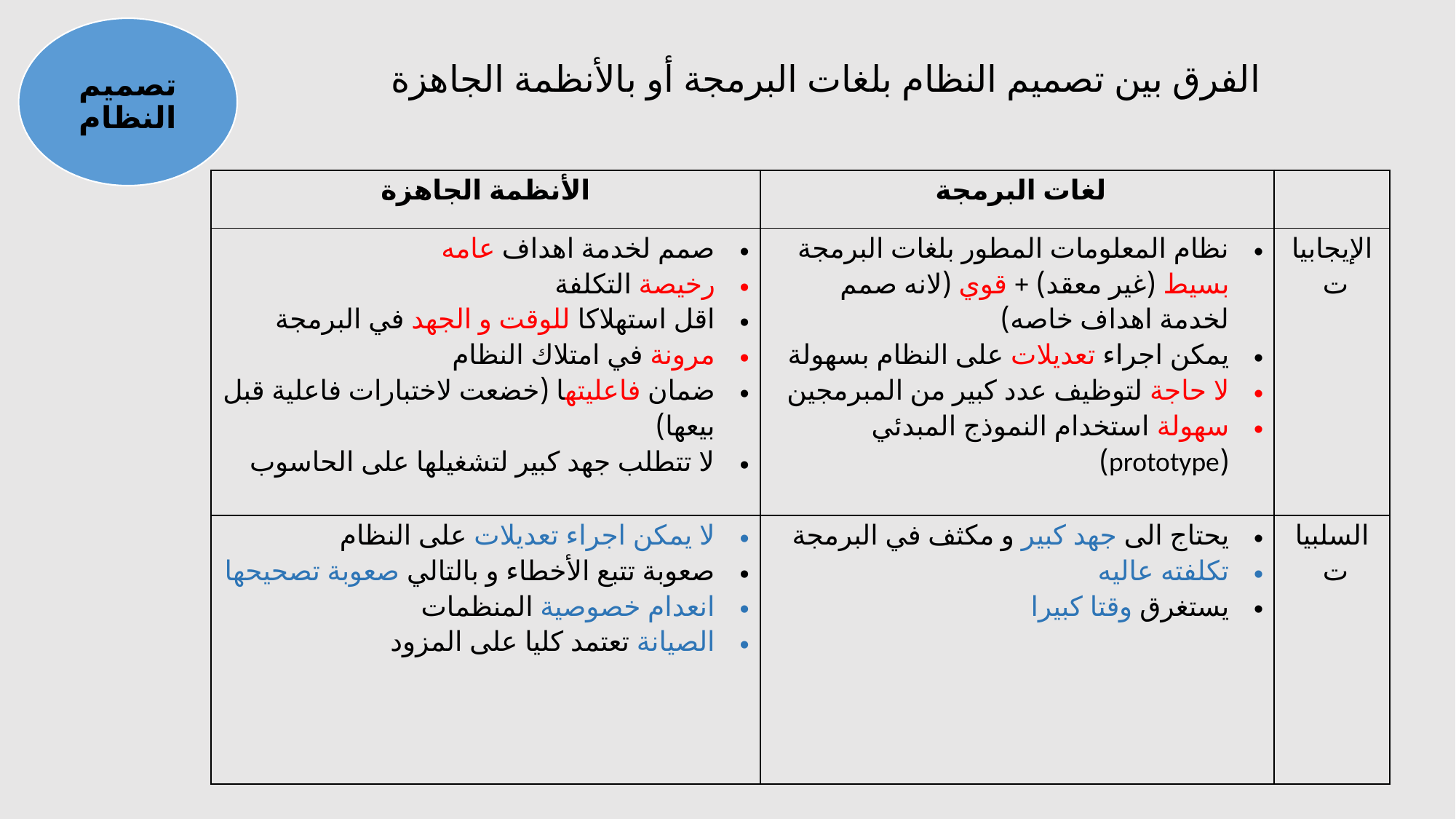

# الفرق بين تصميم النظام بلغات البرمجة أو بالأنظمة الجاهزة

تصميم النظام
| الأنظمة الجاهزة | لغات البرمجة |  |
| --- | --- | --- |
| صمم لخدمة اهداف عامه رخيصة التكلفة اقل استهلاكا للوقت و الجهد في البرمجة مرونة في امتلاك النظام ضمان فاعليتها (خضعت لاختبارات فاعلية قبل بيعها) لا تتطلب جهد كبير لتشغيلها على الحاسوب | نظام المعلومات المطور بلغات البرمجة بسيط (غير معقد) + قوي (لانه صمم لخدمة اهداف خاصه) يمكن اجراء تعديلات على النظام بسهولة لا حاجة لتوظيف عدد كبير من المبرمجين سهولة استخدام النموذج المبدئي (prototype) | الإيجابيات |
| لا يمكن اجراء تعديلات على النظام صعوبة تتبع الأخطاء و بالتالي صعوبة تصحيحها انعدام خصوصية المنظمات الصيانة تعتمد كليا على المزود | يحتاج الى جهد كبير و مكثف في البرمجة تكلفته عاليه يستغرق وقتا كبيرا | السلبيات |